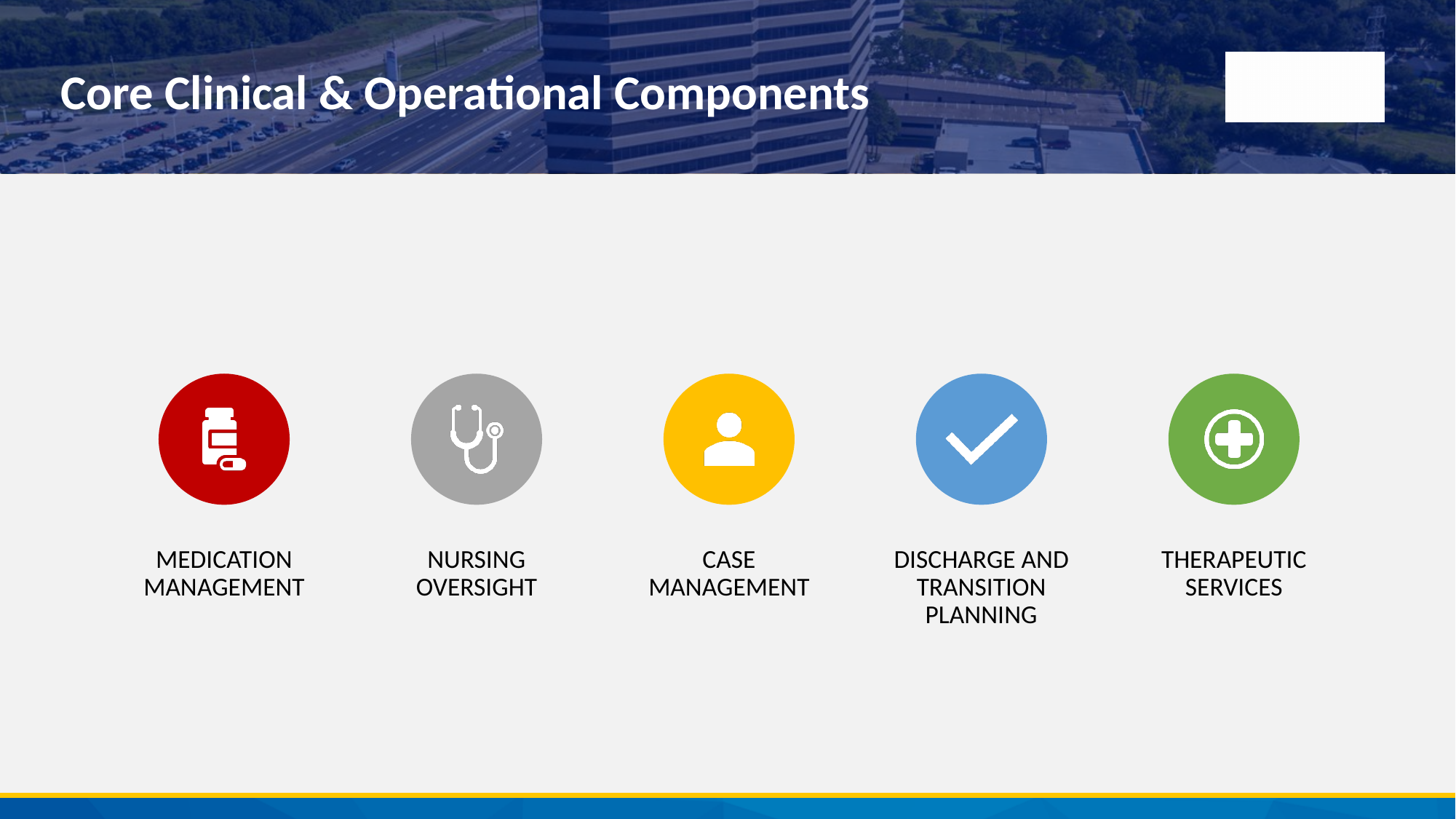

# Core Clinical & Operational Components
Medication management
Nursing oversight
Case management
Discharge and transition planning
Therapeutic services